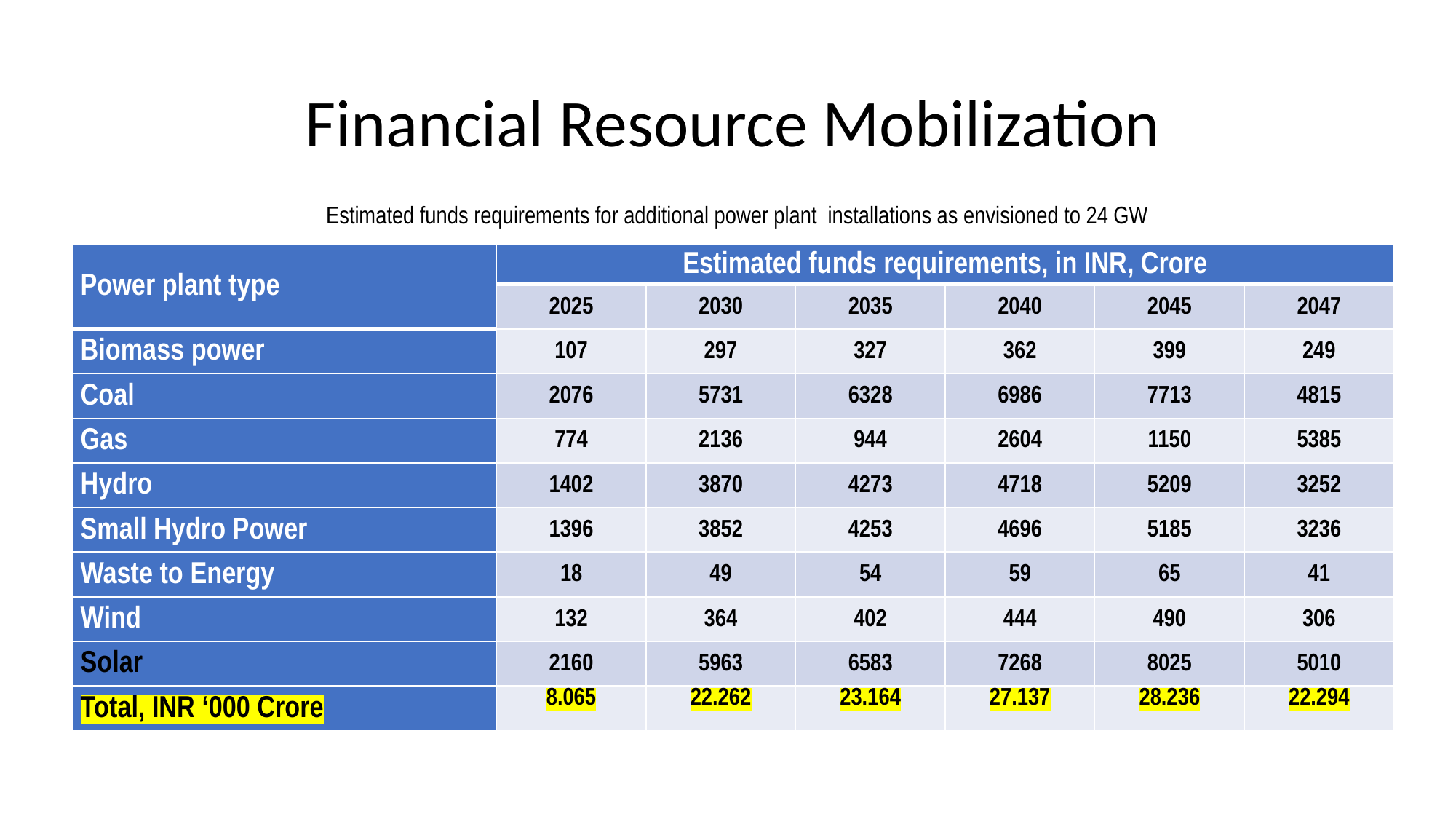

Financial Resource Mobilization
Estimated funds requirements for additional power plant  installations as envisioned to 24 GW
| Power plant type | Estimated funds requirements, in INR, Crore |  |  |  |  |  |
| --- | --- | --- | --- | --- | --- | --- |
|  | 2025 | 2030 | 2035 | 2040 | 2045 | 2047 |
| Biomass power | 107 | 297 | 327 | 362 | 399 | 249 |
| Coal | 2076 | 5731 | 6328 | 6986 | 7713 | 4815 |
| Gas | 774 | 2136 | 944 | 2604 | 1150 | 5385 |
| Hydro | 1402 | 3870 | 4273 | 4718 | 5209 | 3252 |
| Small Hydro Power | 1396 | 3852 | 4253 | 4696 | 5185 | 3236 |
| Waste to Energy | 18 | 49 | 54 | 59 | 65 | 41 |
| Wind | 132 | 364 | 402 | 444 | 490 | 306 |
| Solar | 2160 | 5963 | 6583 | 7268 | 8025 | 5010 |
| Total, INR ‘000 Crore | 8.065 | 22.262 | 23.164 | 27.137 | 28.236 | 22.294 |